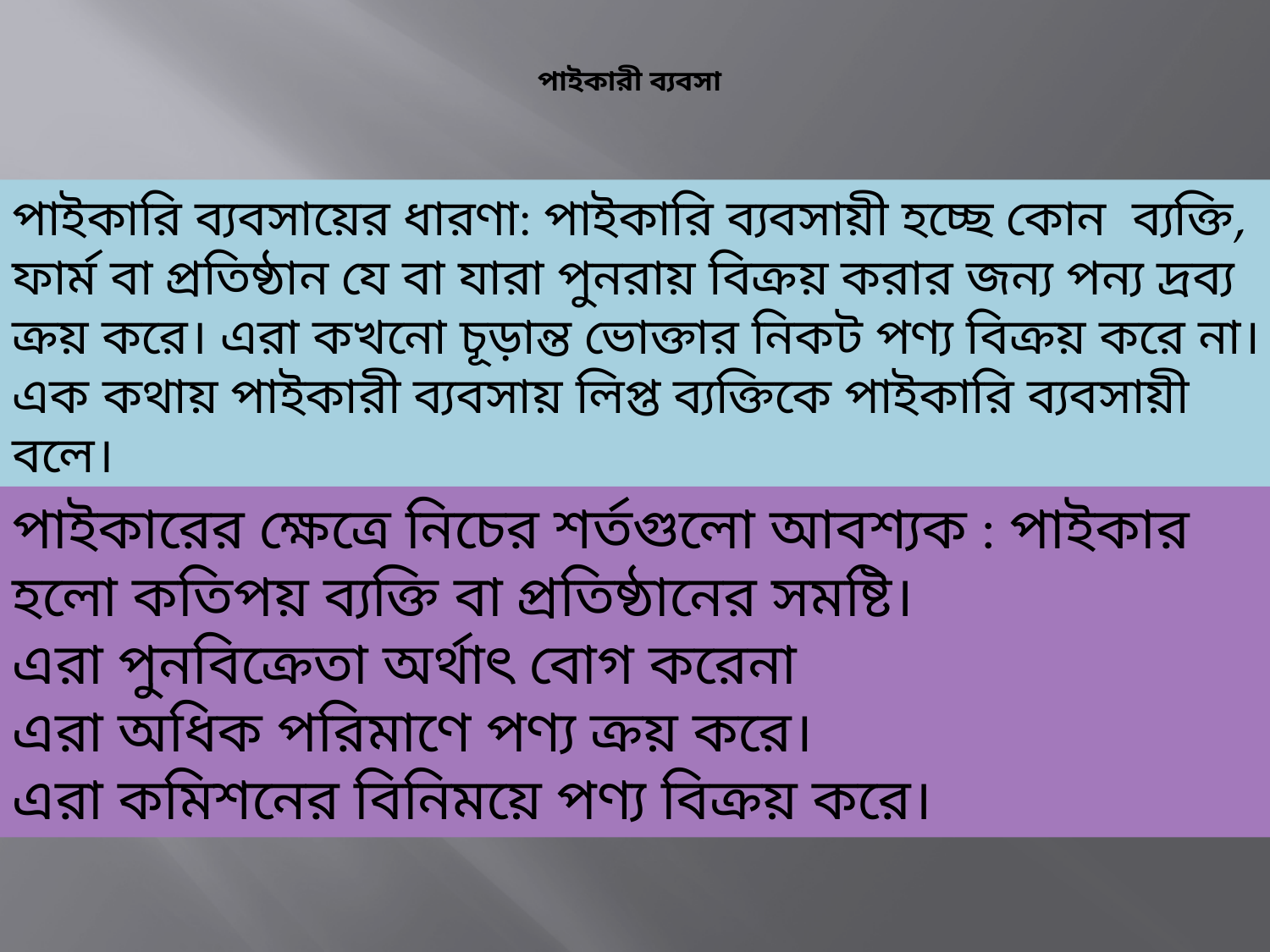

# পাইকারী ব্যবসা
পাইকারি ব্যবসায়ের ধারণা: পাইকারি ব্যবসায়ী হচ্ছে কোন  ব্যক্তি, ফার্ম বা প্রতিষ্ঠান যে বা যারা পুনরায় বিক্রয় করার জন্য পন্য দ্রব্য ক্রয় করে। এরা কখনো চূড়ান্ত ভোক্তার নিকট পণ্য বিক্রয় করে না। এক কথায় পাইকারী ব্যবসায় লিপ্ত ব্যক্তিকে পাইকারি ব্যবসায়ী বলে।
পাইকারের ক্ষেত্রে নিচের শর্তগুলো আবশ্যক : পাইকার হলো কতিপয় ব্যক্তি বা প্রতিষ্ঠানের সমষ্টি।
এরা পুনবিক্রেতা অর্থাৎ বোগ করেনা
এরা অধিক পরিমাণে পণ্য ক্রয় করে।
এরা কমিশনের বিনিময়ে পণ্য বিক্রয় করে।
উৎপাদনের উপকরণ -   কাঁচামাল, মূলধন , যন্ত্রপাতি, শ্রমিক, ব্যবস্থাপনা, উদ্যোক্তা